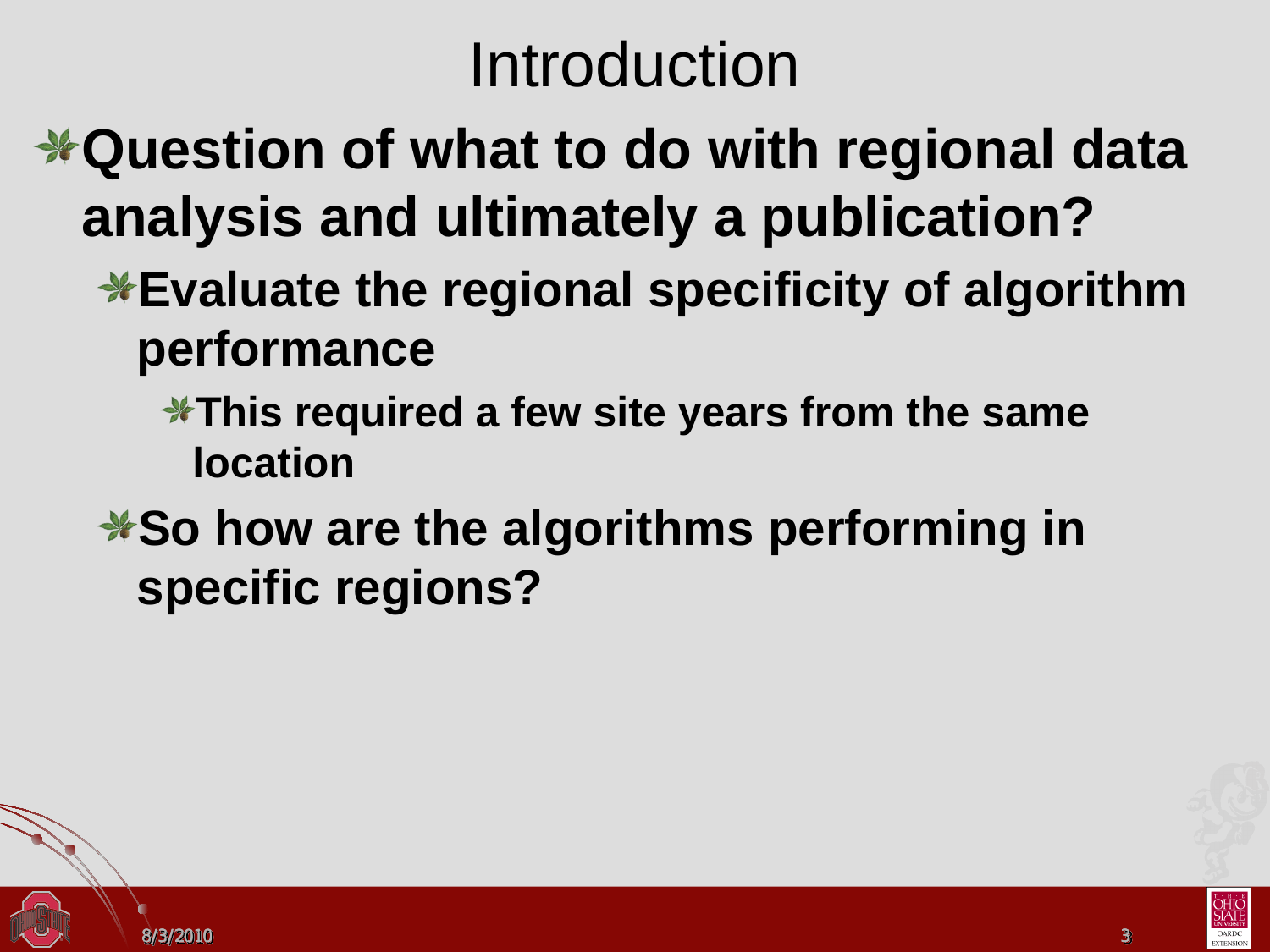

# Introduction
Question of what to do with regional data analysis and ultimately a publication?
Evaluate the regional specificity of algorithm performance
This required a few site years from the same location
So how are the algorithms performing in specific regions?

8/3/2010
8/3/2010
8/3/2010

3
3
3